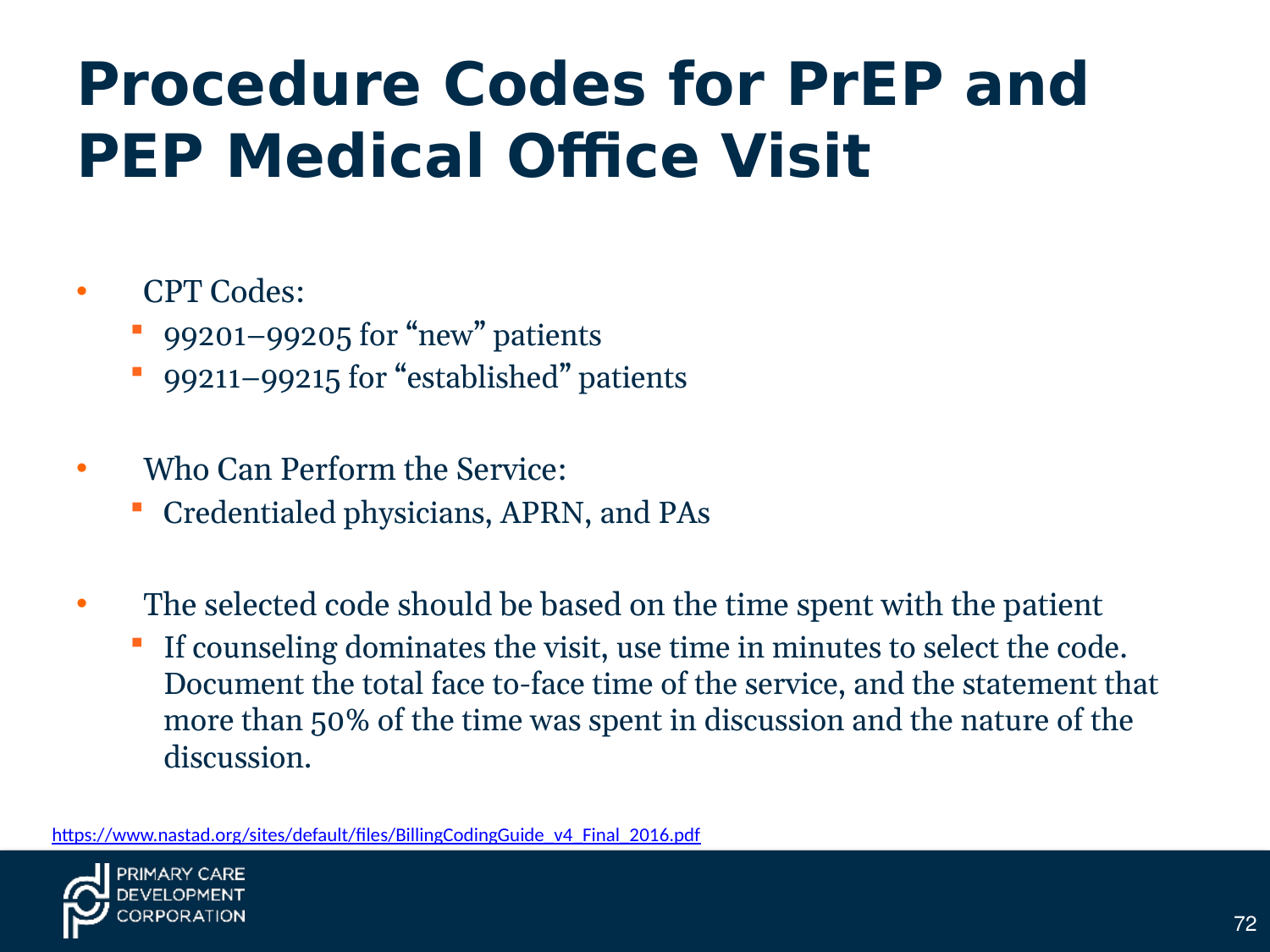

# Procedure Codes for PrEP and PEP Medical Office Visit
CPT Codes:
99201–99205 for “new” patients
99211–99215 for “established” patients

Who Can Perform the Service:
Credentialed physicians, APRN, and PAs

The selected code should be based on the time spent with the patient
If counseling dominates the visit, use time in minutes to select the code. Document the total face to-face time of the service, and the statement that more than 50% of the time was spent in discussion and the nature of the discussion.
https://www.nastad.org/sites/default/files/BillingCodingGuide_v4_Final_2016.pdf
72